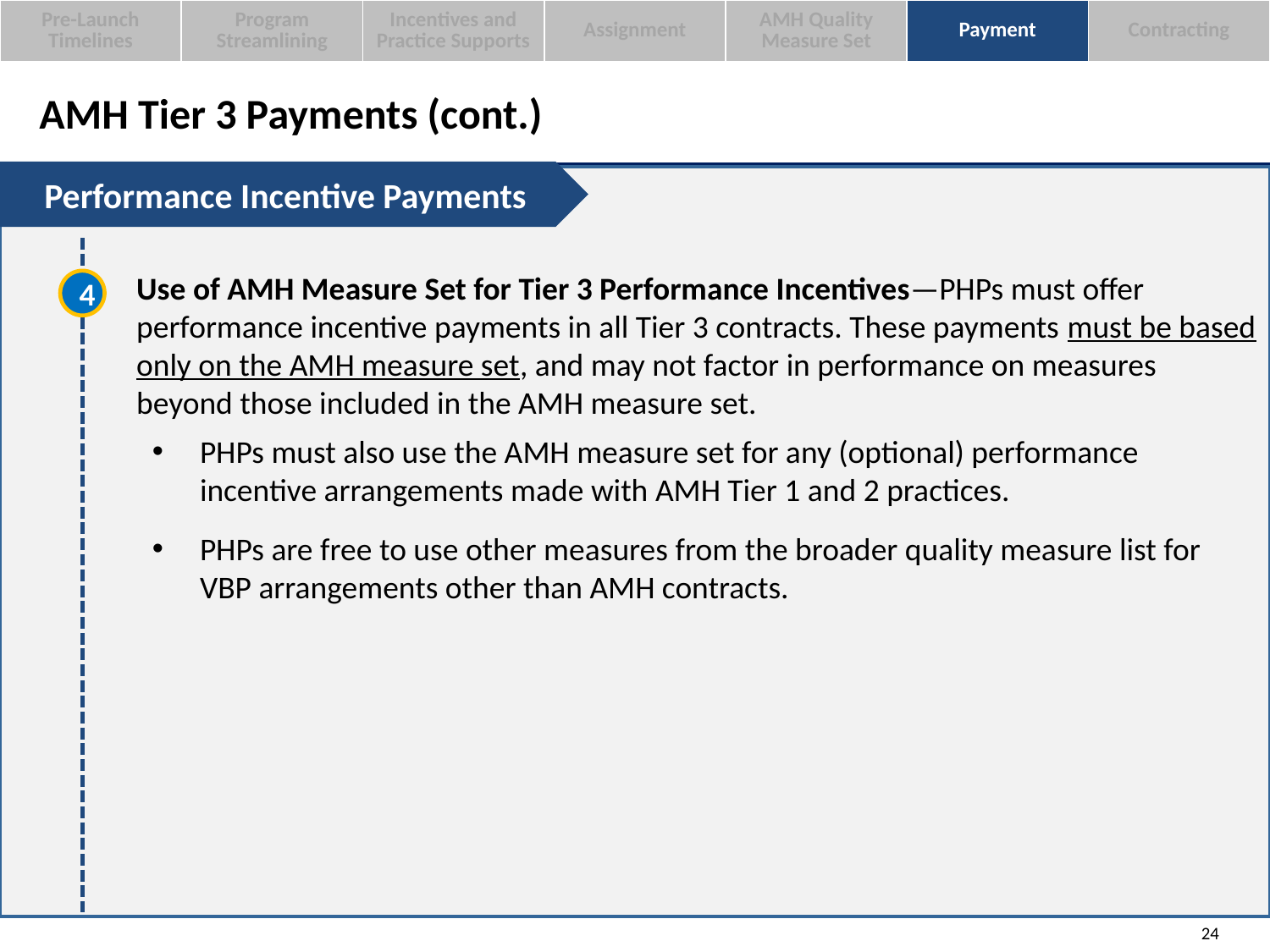

| Pre-Launch Timelines | Program Streamlining | Incentives and Practice Supports | Assignment | AMH Quality Measure Set | Payment | Contracting |
| --- | --- | --- | --- | --- | --- | --- |
# AMH Tier 3 Payments (cont.)
Performance Incentive Payments

Use of AMH Measure Set for Tier 3 Performance Incentives—PHPs must offer performance incentive payments in all Tier 3 contracts. These payments must be based only on the AMH measure set, and may not factor in performance on measures beyond those included in the AMH measure set.
PHPs must also use the AMH measure set for any (optional) performance incentive arrangements made with AMH Tier 1 and 2 practices.
PHPs are free to use other measures from the broader quality measure list for VBP arrangements other than AMH contracts.
4
24